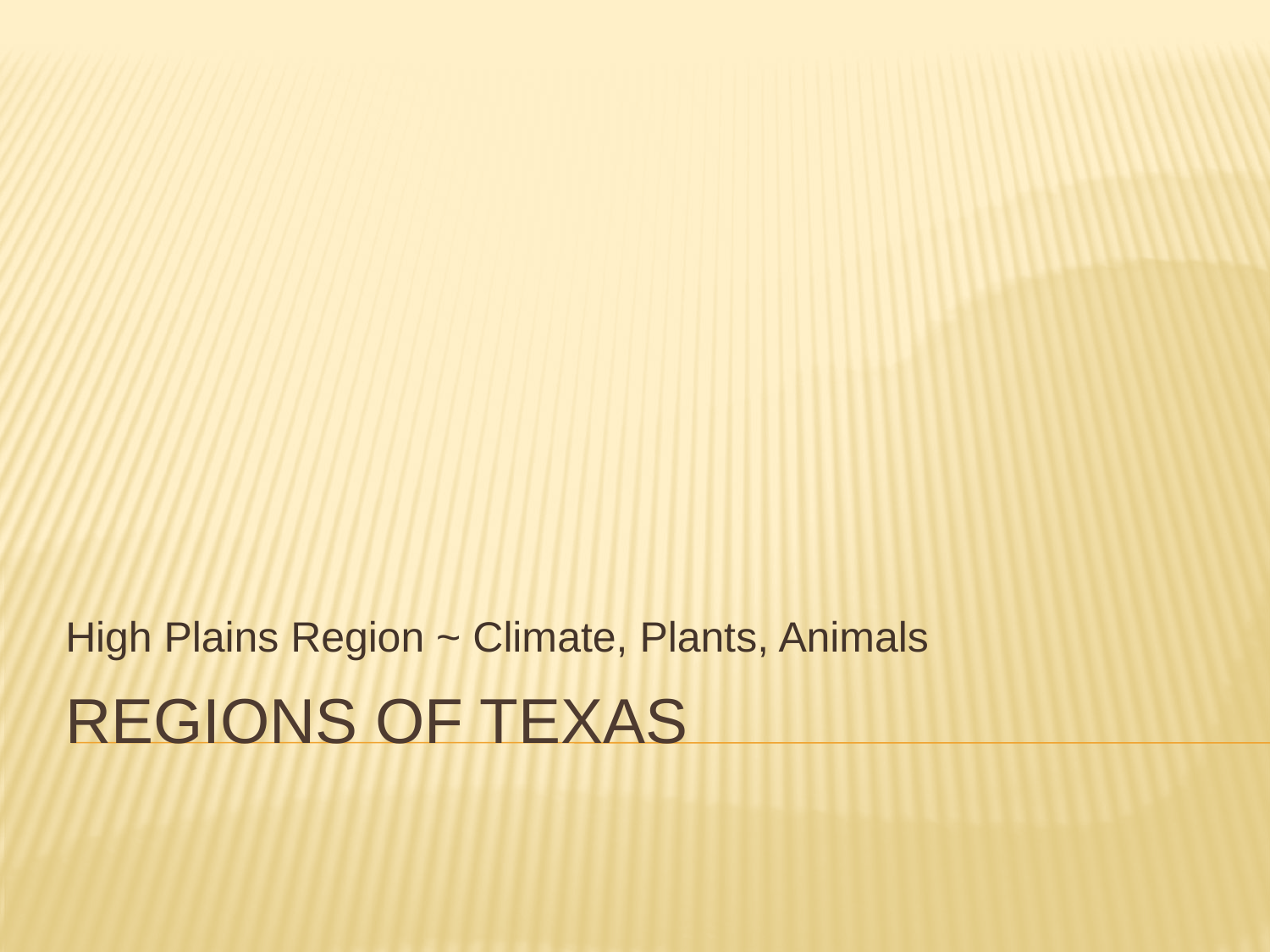

High Plains Region ~ Climate, Plants, Animals
# Regions of texas